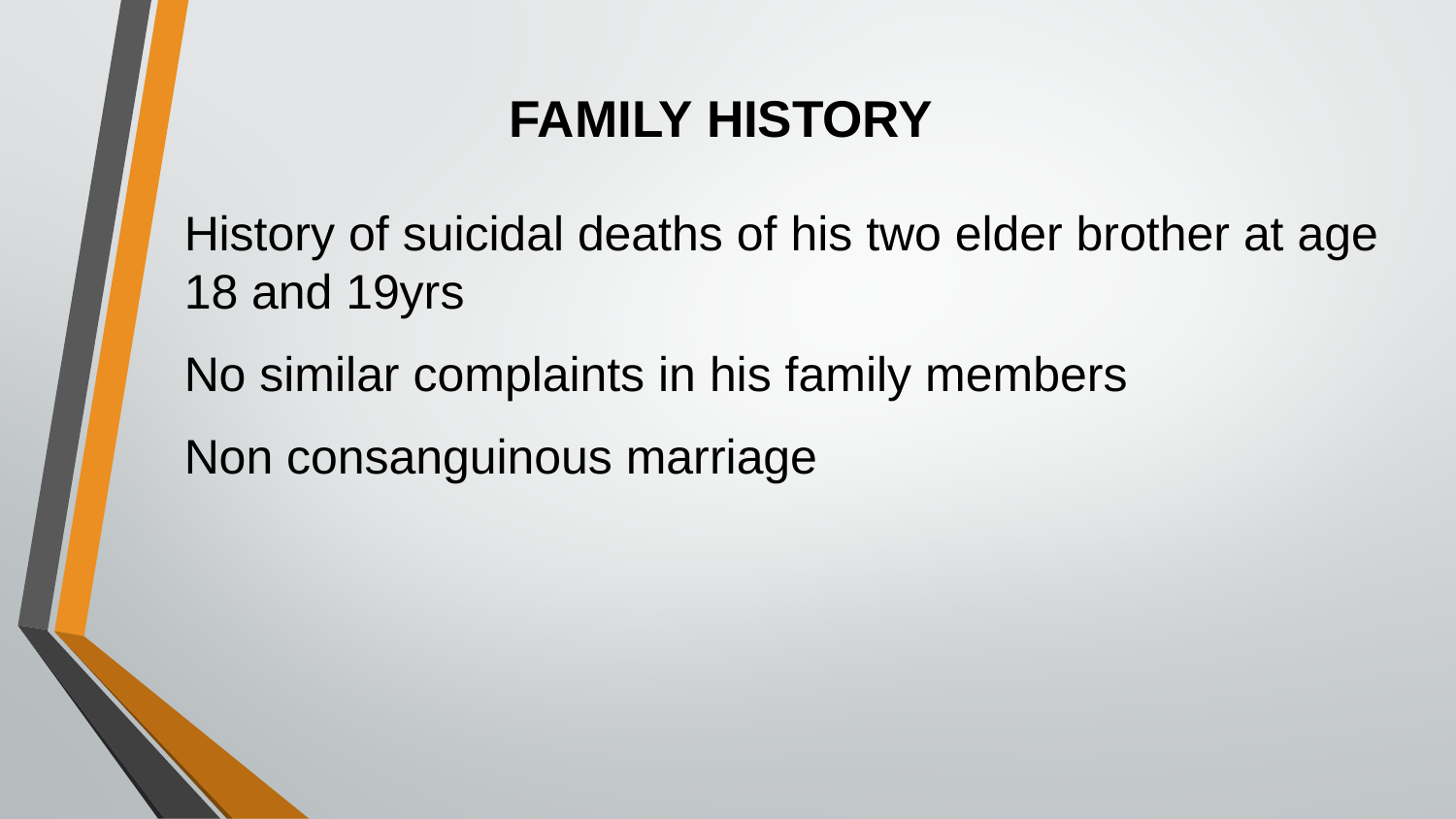

# FAMILY HISTORY
History of suicidal deaths of his two elder brother at age 18 and 19yrs
No similar complaints in his family members
Non consanguinous marriage